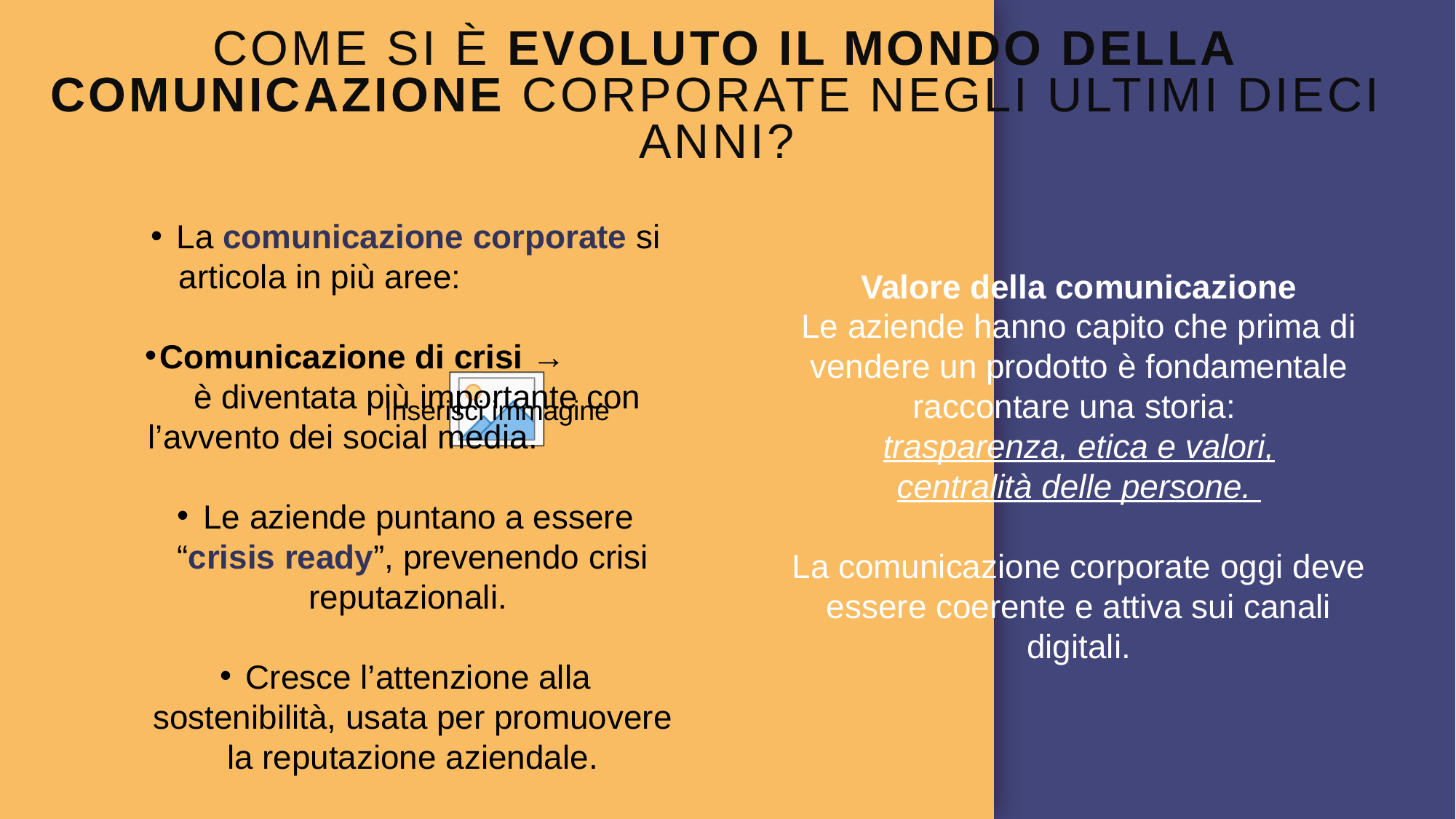

# Come si è evoluto il mondo della comunicazione corporate negli ultimi dieci anni?

La comunicazione corporate si articola in più aree:

Comunicazione di crisi →              è diventata più importante con l’avvento dei social media.

Le aziende puntano a essere “crisis ready”, prevenendo crisi reputazionali.

Cresce l’attenzione alla sostenibilità, usata per promuovere la reputazione aziendale.
Valore della comunicazione
Le aziende hanno capito che prima di vendere un prodotto è fondamentale raccontare una storia:
trasparenza, etica e valori,
centralità delle persone.

La comunicazione corporate oggi deve essere coerente e attiva sui canali digitali.